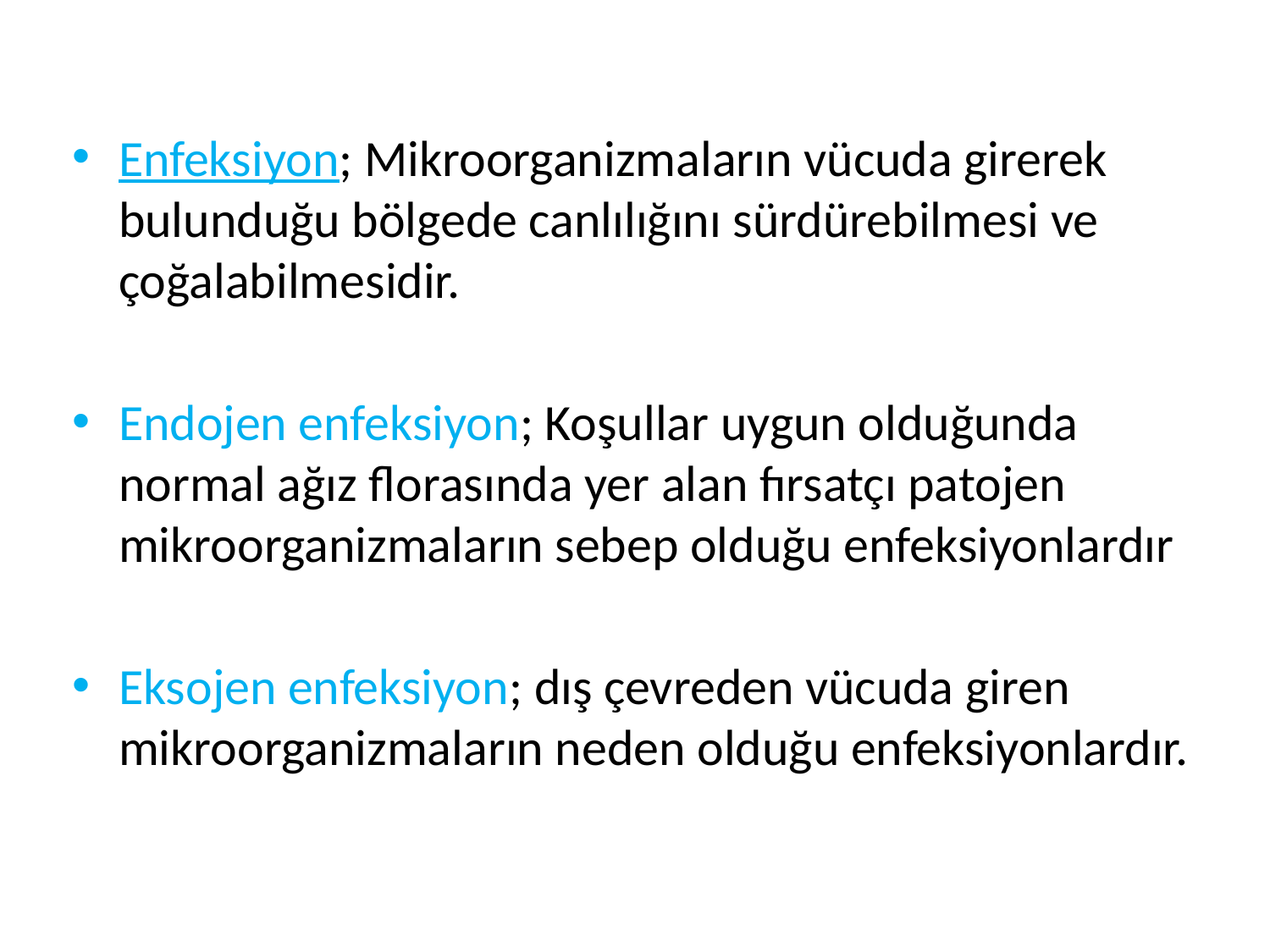

Enfeksiyon; Mikroorganizmaların vücuda girerek bulunduğu bölgede canlılığını sürdürebilmesi ve çoğalabilmesidir.

Endojen enfeksiyon; Koşullar uygun olduğunda normal ağız florasında yer alan fırsatçı patojen mikroorganizmaların sebep olduğu enfeksiyonlardır

Eksojen enfeksiyon; dış çevreden vücuda giren mikroorganizmaların neden olduğu enfeksiyonlardır.